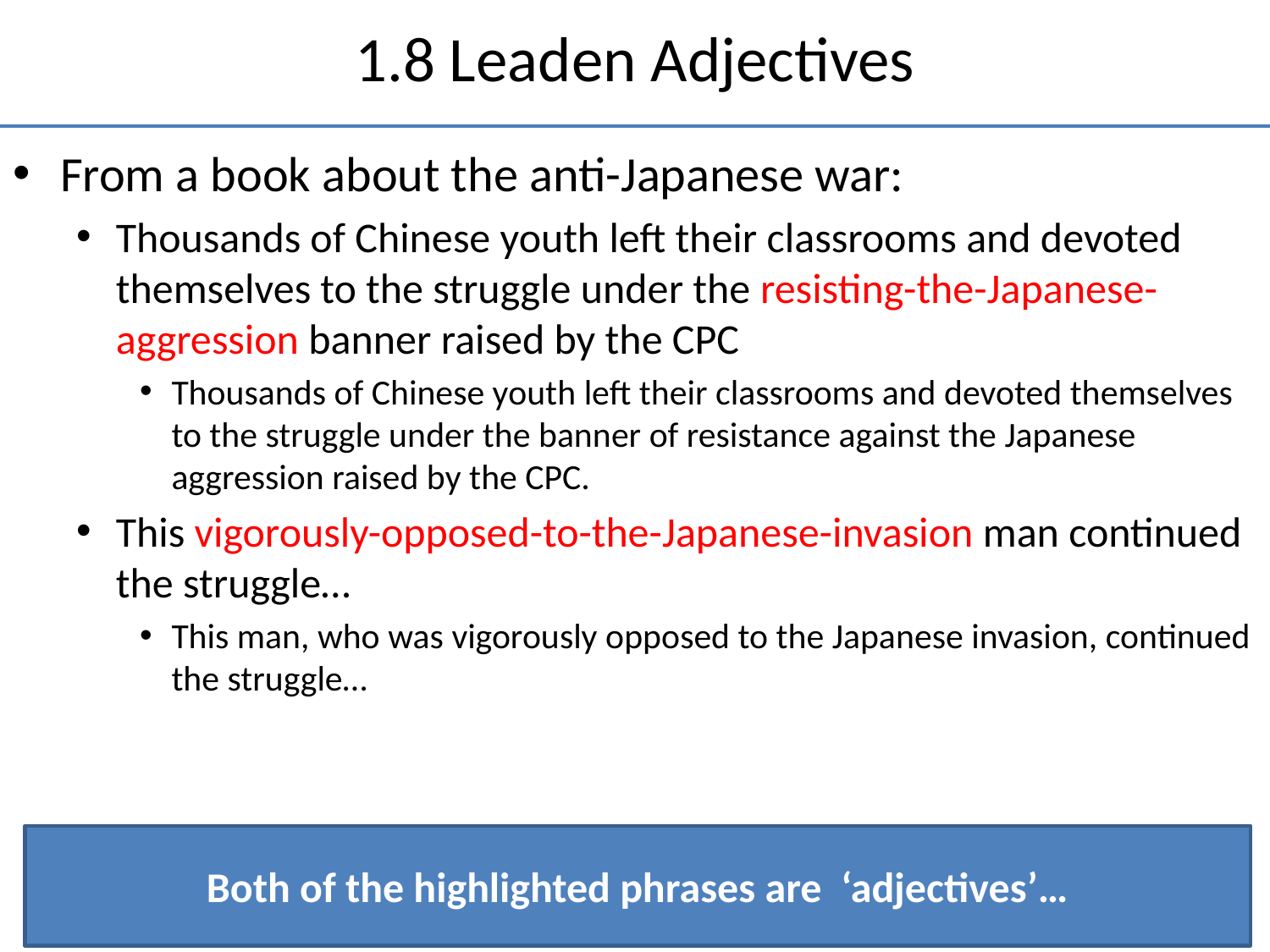

# 1.8 Leaden Adjectives
From a book about the anti-Japanese war:
Thousands of Chinese youth left their classrooms and devoted themselves to the struggle under the resisting-the-Japanese-aggression banner raised by the CPC
Thousands of Chinese youth left their classrooms and devoted themselves to the struggle under the banner of resistance against the Japanese aggression raised by the CPC.
This vigorously-opposed-to-the-Japanese-invasion man continued the struggle…
This man, who was vigorously opposed to the Japanese invasion, continued the struggle…
Both of the highlighted phrases are  ‘adjectives’…